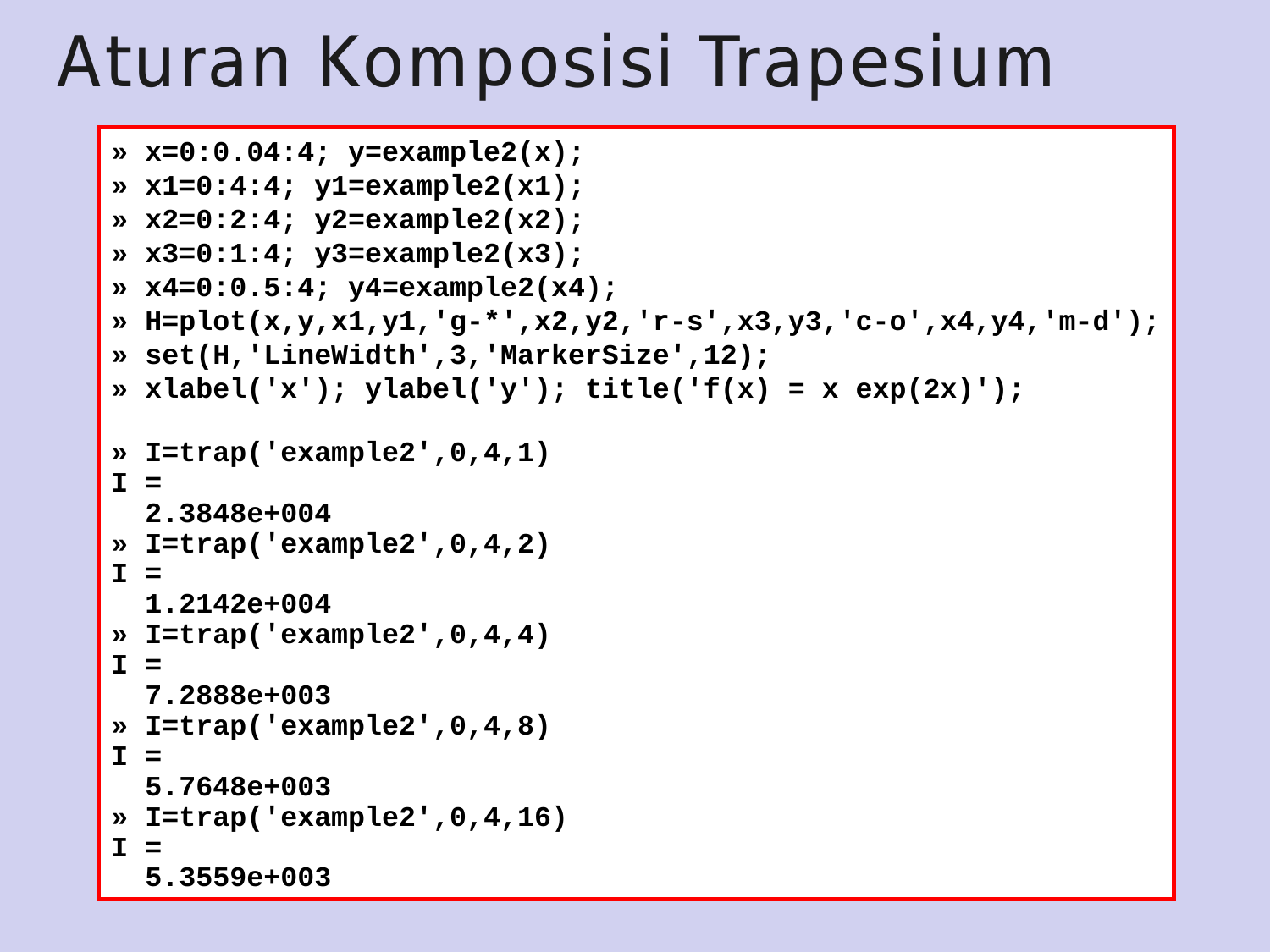

Aturan Komposisi Trapesium
» x=0:0.04:4; y=example2(x);
» x1=0:4:4; y1=example2(x1);
» x2=0:2:4; y2=example2(x2);
» x3=0:1:4; y3=example2(x3);
» x4=0:0.5:4; y4=example2(x4);
» H=plot(x,y,x1,y1,'g-*',x2,y2,'r-s',x3,y3,'c-o',x4,y4,'m-d');
» set(H,'LineWidth',3,'MarkerSize',12);
» xlabel('x'); ylabel('y'); title('f(x) = x exp(2x)');

» I=trap('example2',0,4,1)
I =
  2.3848e+004
» I=trap('example2',0,4,2)
I =
  1.2142e+004
» I=trap('example2',0,4,4)
I =
  7.2888e+003
» I=trap('example2',0,4,8)
I =
  5.7648e+003
» I=trap('example2',0,4,16)
I =
  5.3559e+003